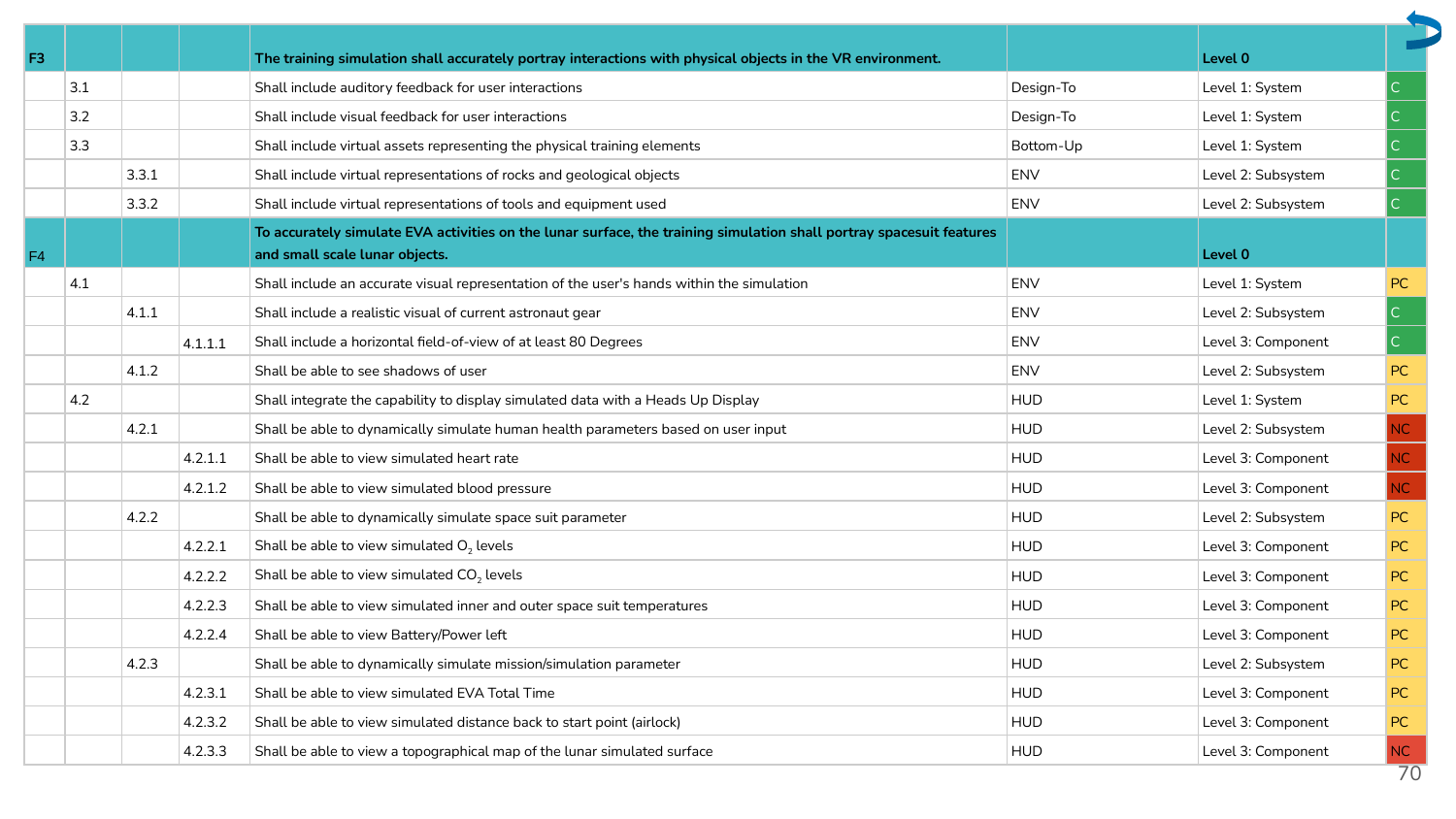

| F3 |  |  |  | The training simulation shall accurately portray interactions with physical objects in the VR environment. |  | Level 0 |  |
| --- | --- | --- | --- | --- | --- | --- | --- |
|  | 3.1 |  |  | Shall include auditory feedback for user interactions | Design-To | Level 1: System | C |
|  | 3.2 |  |  | Shall include visual feedback for user interactions | Design-To | Level 1: System | C |
|  | 3.3 |  |  | Shall include virtual assets representing the physical training elements | Bottom-Up | Level 1: System | C |
|  |  | 3.3.1 |  | Shall include virtual representations of rocks and geological objects | ENV | Level 2: Subsystem | C |
|  |  | 3.3.2 |  | Shall include virtual representations of tools and equipment used | ENV | Level 2: Subsystem | C |
| F4 |  |  |  | To accurately simulate EVA activities on the lunar surface, the training simulation shall portray spacesuit features and small scale lunar objects. |  | Level 0 |  |
|  | 4.1 |  |  | Shall include an accurate visual representation of the user's hands within the simulation | ENV | Level 1: System | PC |
|  |  | 4.1.1 |  | Shall include a realistic visual of current astronaut gear | ENV | Level 2: Subsystem | C |
|  |  |  | 4.1.1.1 | Shall include a horizontal field-of-view of at least 80 Degrees | ENV | Level 3: Component | C |
|  |  | 4.1.2 |  | Shall be able to see shadows of user | ENV | Level 2: Subsystem | PC |
|  | 4.2 |  |  | Shall integrate the capability to display simulated data with a Heads Up Display | HUD | Level 1: System | PC |
|  |  | 4.2.1 |  | Shall be able to dynamically simulate human health parameters based on user input | HUD | Level 2: Subsystem | NC |
|  |  |  | 4.2.1.1 | Shall be able to view simulated heart rate | HUD | Level 3: Component | NC |
|  |  |  | 4.2.1.2 | Shall be able to view simulated blood pressure | HUD | Level 3: Component | NC |
|  |  | 4.2.2 |  | Shall be able to dynamically simulate space suit parameter | HUD | Level 2: Subsystem | PC |
|  |  |  | 4.2.2.1 | Shall be able to view simulated O2 levels | HUD | Level 3: Component | PC |
|  |  |  | 4.2.2.2 | Shall be able to view simulated CO2 levels | HUD | Level 3: Component | PC |
|  |  |  | 4.2.2.3 | Shall be able to view simulated inner and outer space suit temperatures | HUD | Level 3: Component | PC |
|  |  |  | 4.2.2.4 | Shall be able to view Battery/Power left | HUD | Level 3: Component | PC |
|  |  | 4.2.3 |  | Shall be able to dynamically simulate mission/simulation parameter | HUD | Level 2: Subsystem | PC |
|  |  |  | 4.2.3.1 | Shall be able to view simulated EVA Total Time | HUD | Level 3: Component | PC |
|  |  |  | 4.2.3.2 | Shall be able to view simulated distance back to start point (airlock) | HUD | Level 3: Component | PC |
|  |  |  | 4.2.3.3 | Shall be able to view a topographical map of the lunar simulated surface | HUD | Level 3: Component | NC |
70